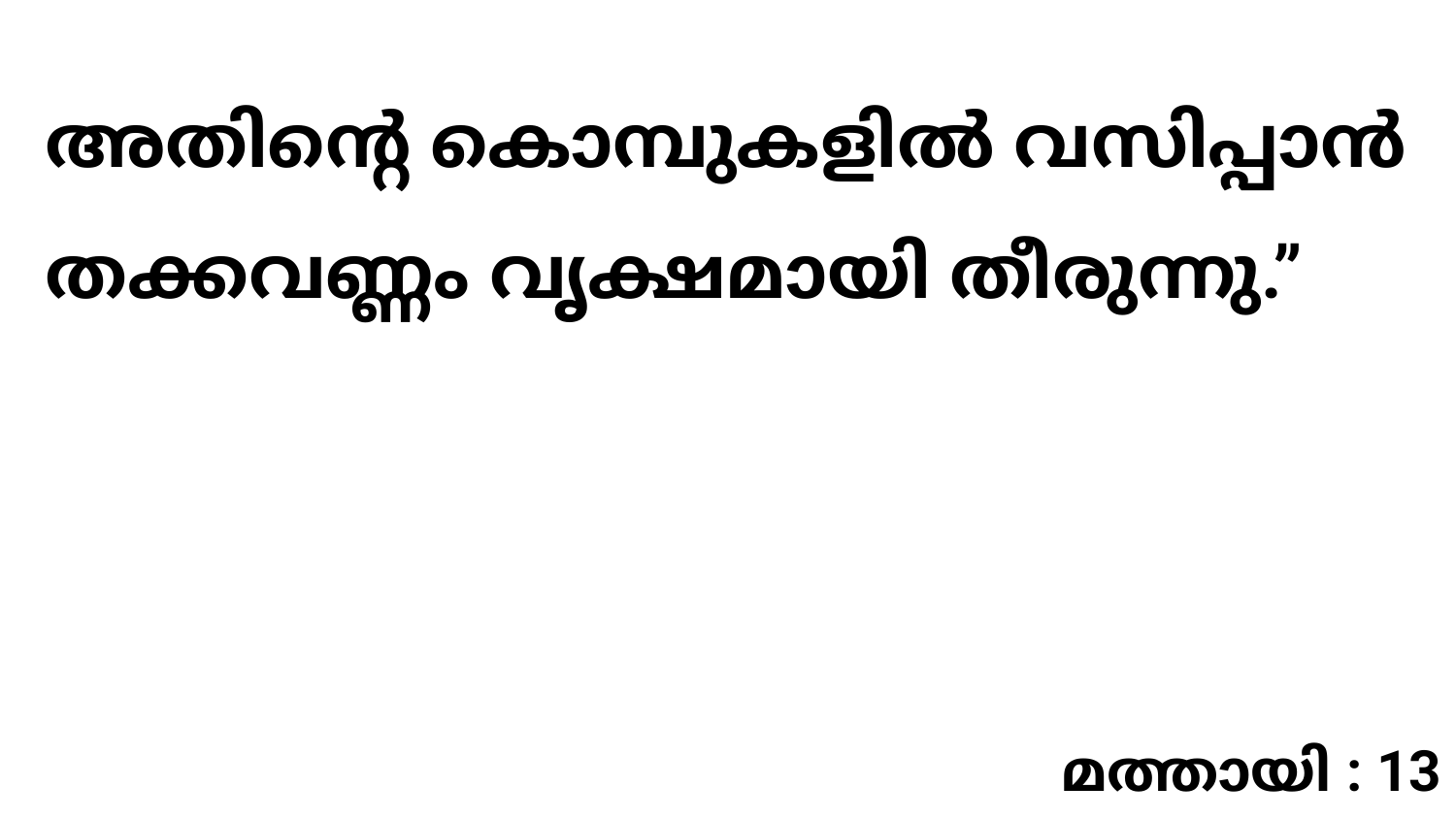

അതിന്റെ കൊമ്പുകളിൽ വസിപ്പാൻ തക്കവണ്ണം വൃക്ഷമായി തീരുന്നു.”
മത്തായി : 13